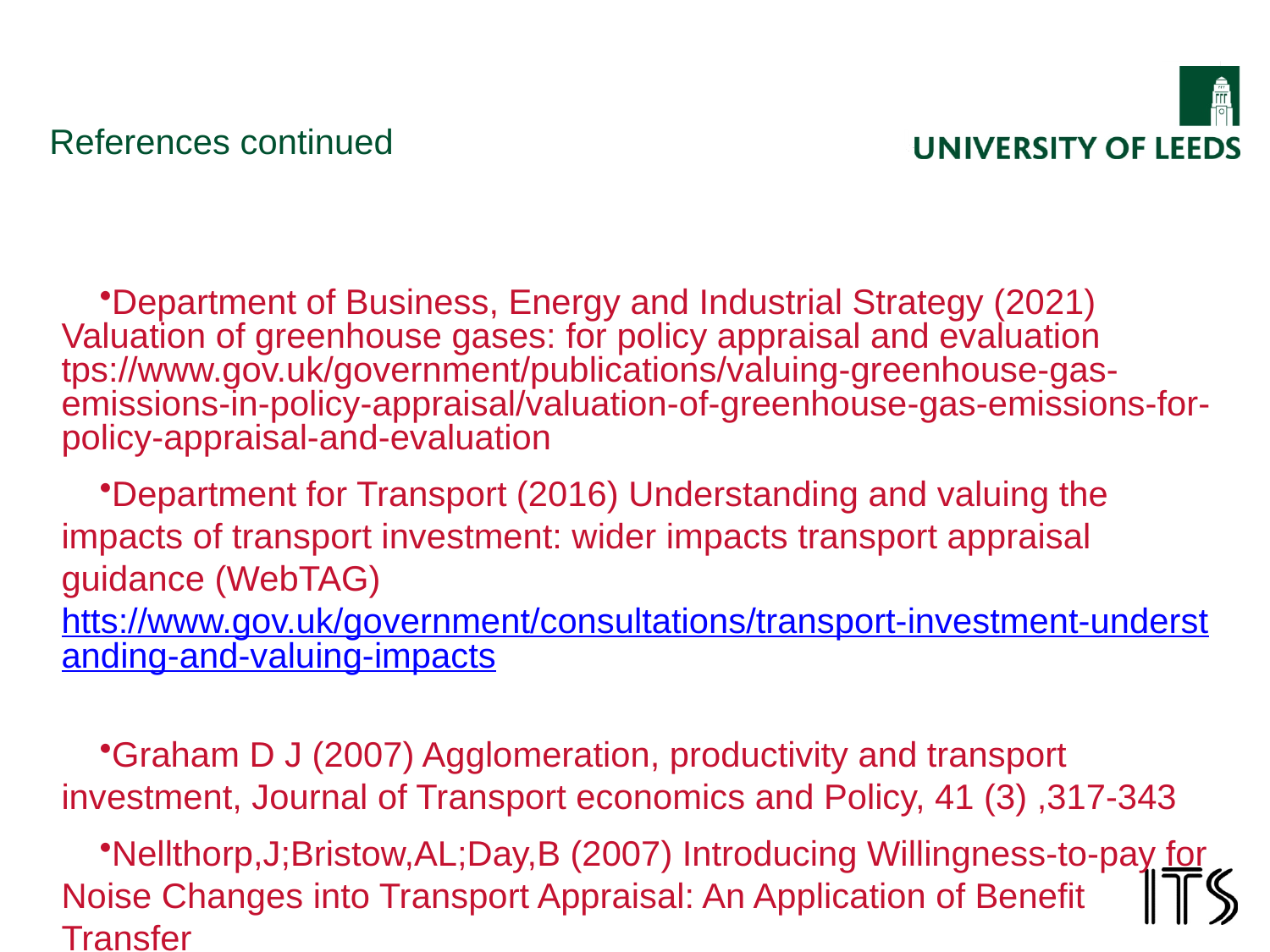

# References continued

Department of Business, Energy and Industrial Strategy (2021) Valuation of greenhouse gases: for policy appraisal and evaluation tps://www.gov.uk/government/publications/valuing-greenhouse-gas-emissions-in-policy-appraisal/valuation-of-greenhouse-gas-emissions-for-policy-appraisal-and-evaluation
Department for Transport (2016) Understanding and valuing the impacts of transport investment: wider impacts transport appraisal guidance (WebTAG) htts://www.gov.uk/government/consultations/transport-investment-understanding-and-valuing-impacts
Graham D J (2007) Agglomeration, productivity and transport investment, Journal of Transport economics and Policy, 41 (3) ,317-343
Nellthorp,J;Bristow,AL;Day,B (2007) Introducing Willingness-to-pay for Noise Changes into Transport Appraisal: An Application of Benefit Transfer
Transport Reviews 27, 327-353